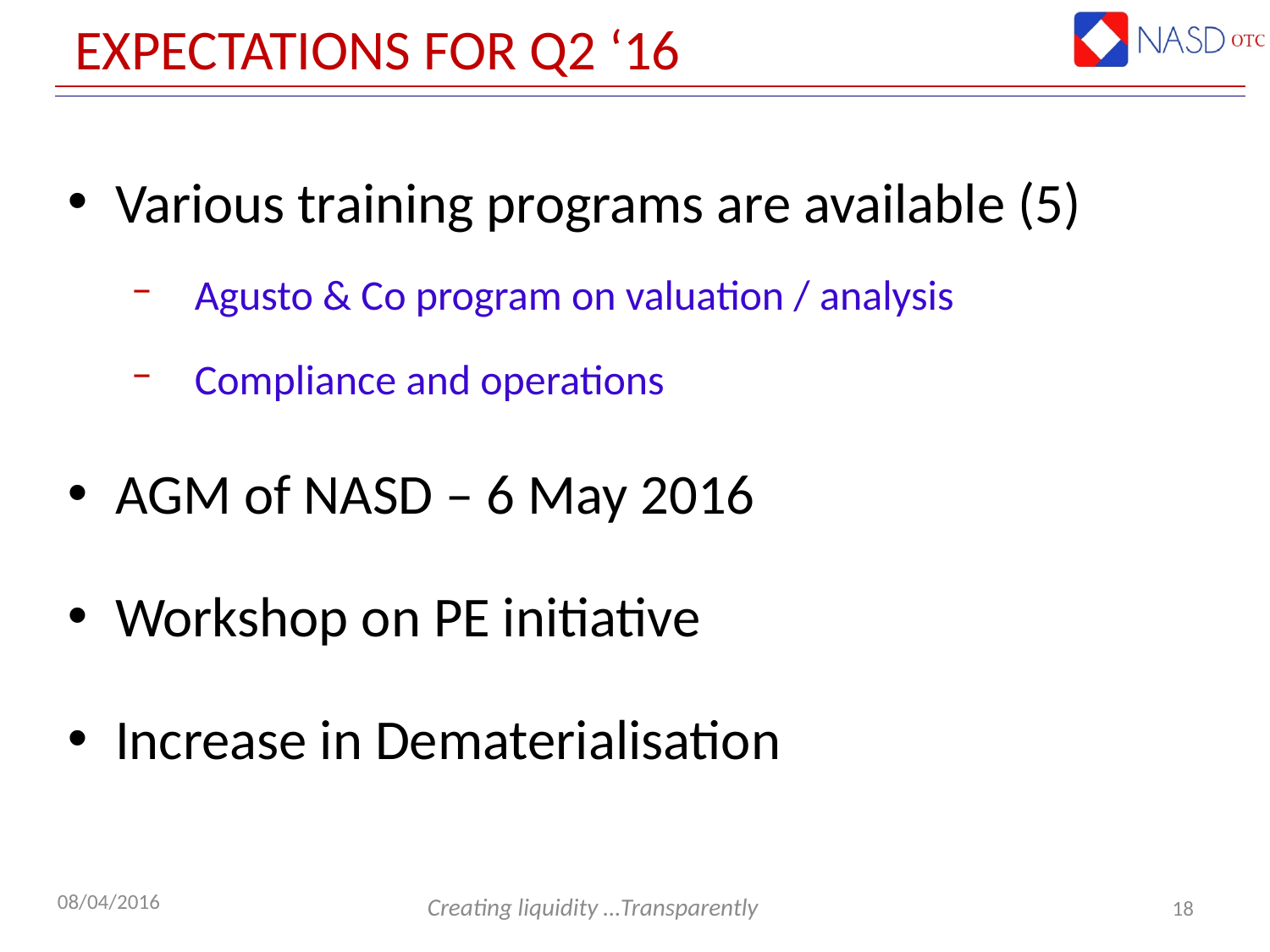

# Expectations for Q2 ‘16
Various training programs are available (5)
Agusto & Co program on valuation / analysis
Compliance and operations
AGM of NASD – 6 May 2016
Workshop on PE initiative
Increase in Dematerialisation

18